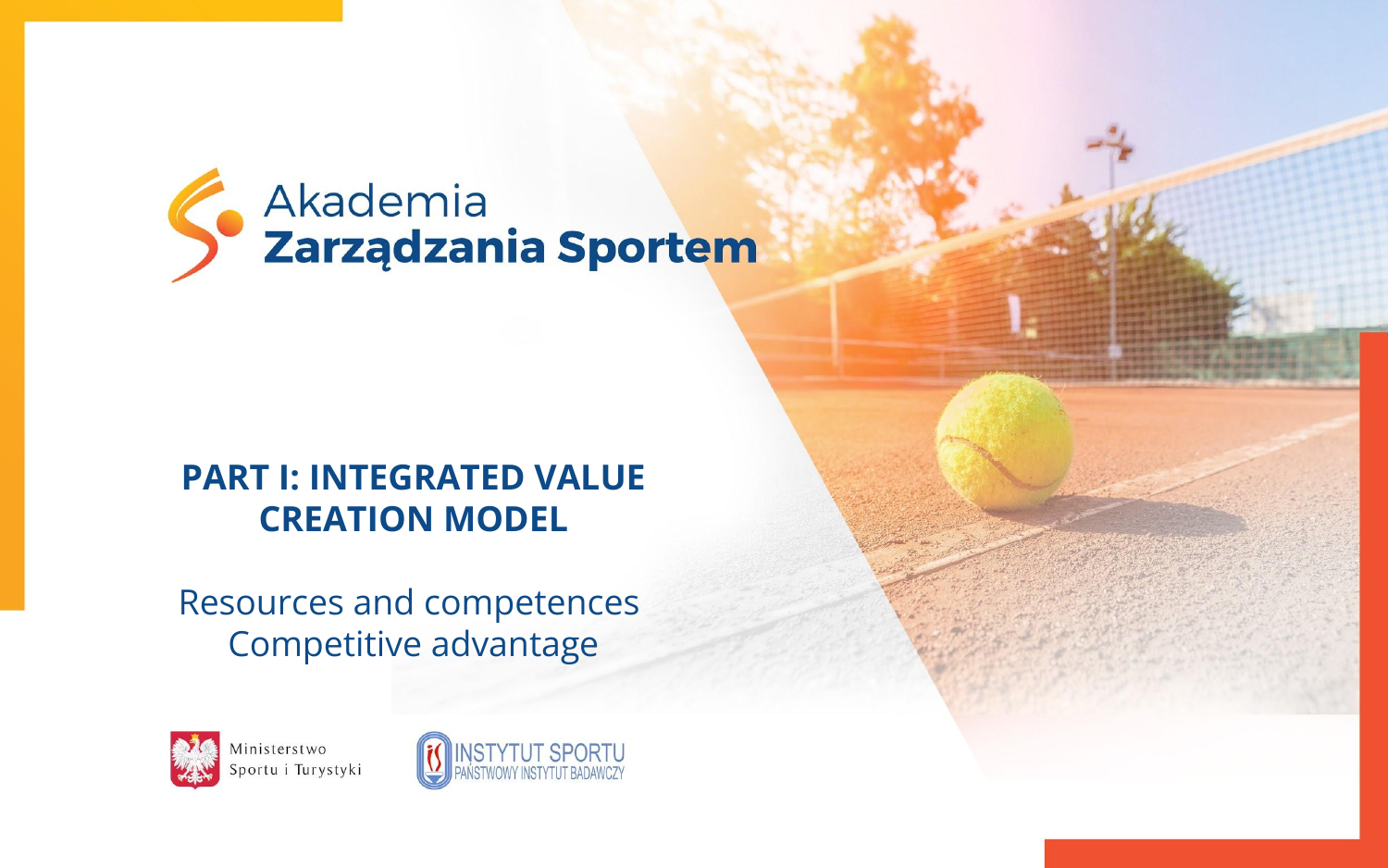

PART I: INTEGRATED VALUE CREATION MODEL
Resources and competences
Competitive advantage